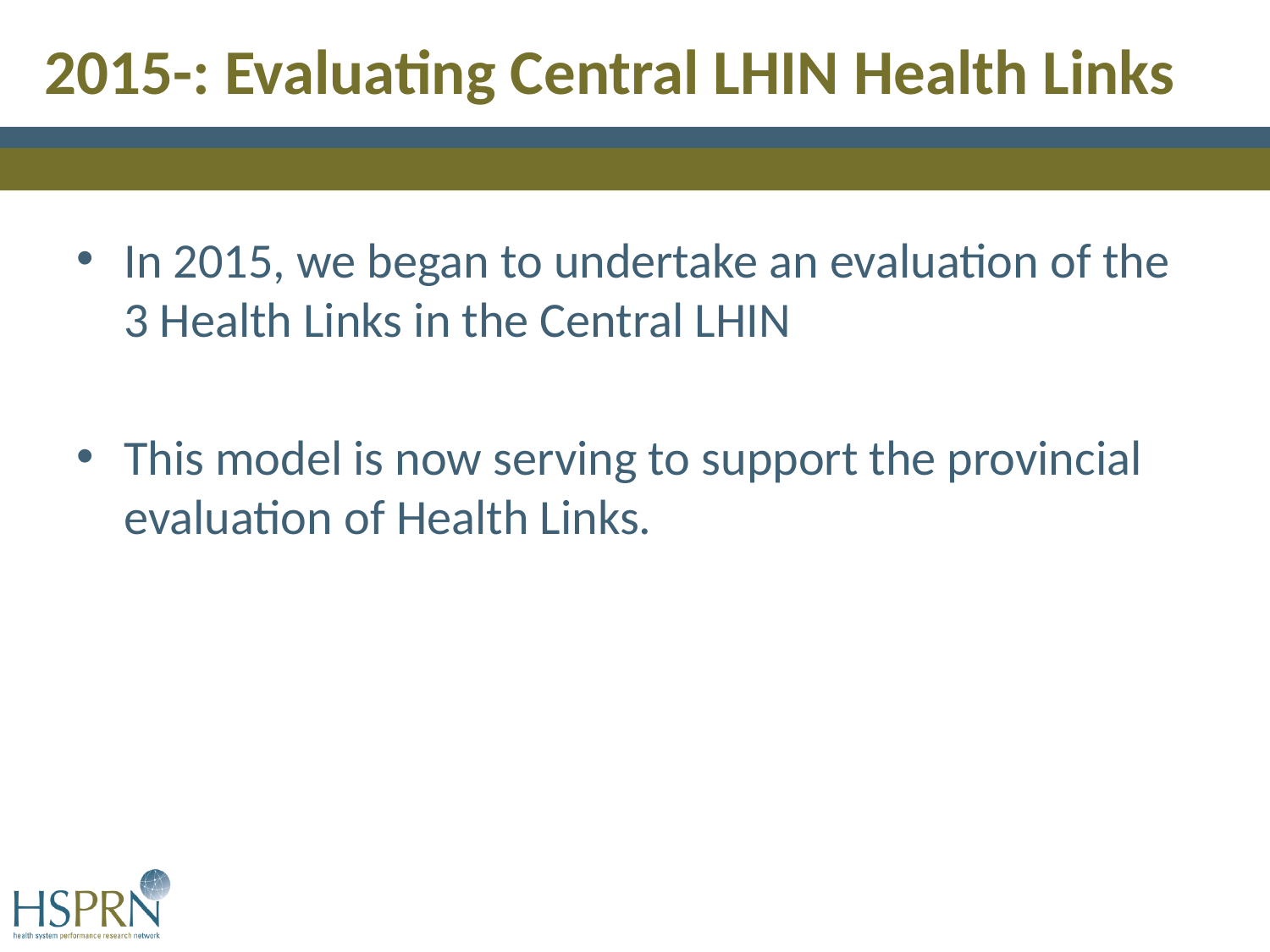

# 2015-: Evaluating Central LHIN Health Links
In 2015, we began to undertake an evaluation of the 3 Health Links in the Central LHIN

This model is now serving to support the provincial evaluation of Health Links.
14